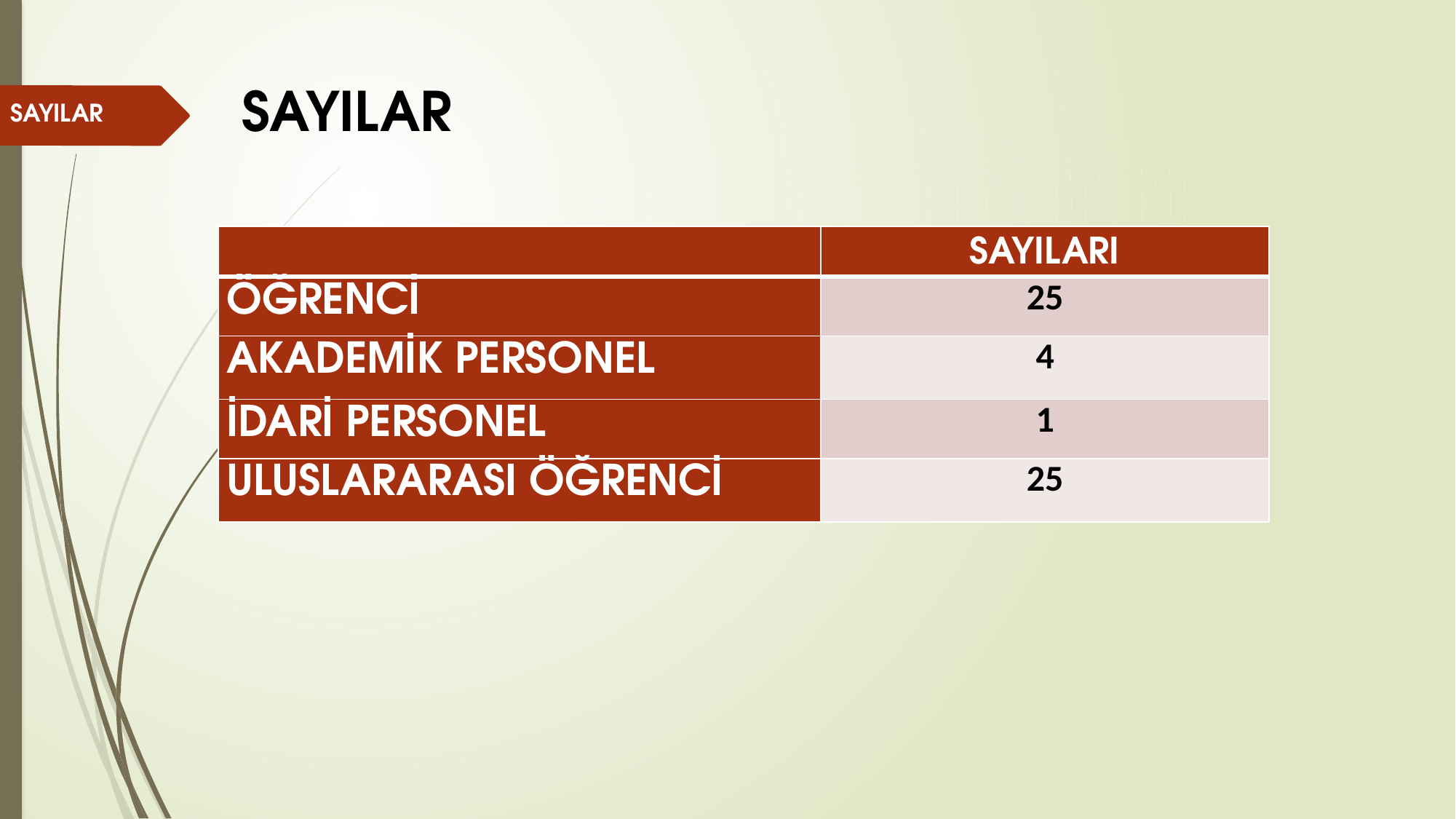

# SAYILAR
SAYILAR
|  | SAYILARI |
| --- | --- |
| ÖĞRENCİ | 25 |
| AKADEMİK PERSONEL | 4 |
| İDARİ PERSONEL | 1 |
| ULUSLARARASI ÖĞRENCİ | 25 |